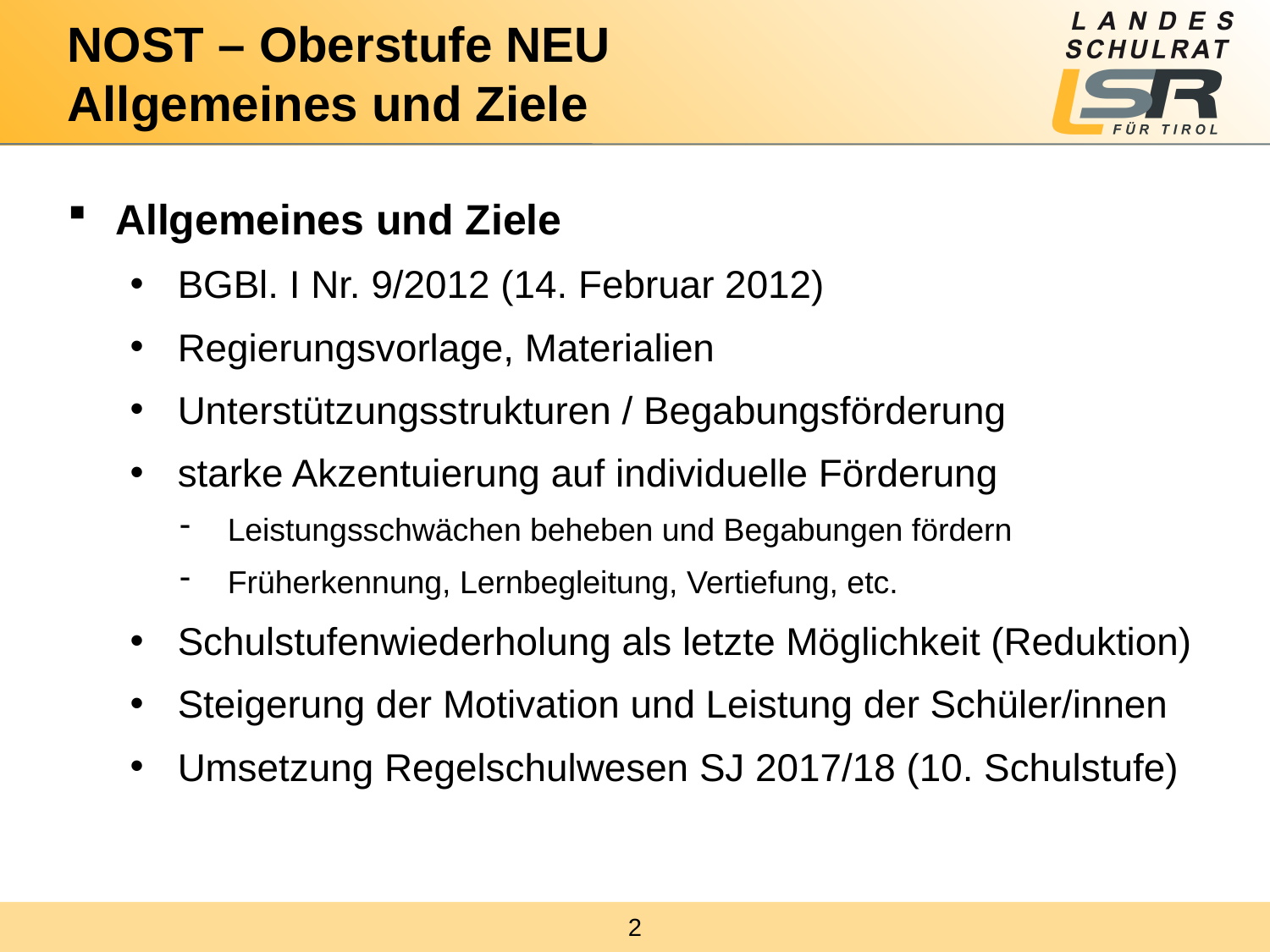

# NOST – Oberstufe NEU Allgemeines und Ziele
Allgemeines und Ziele
BGBl. I Nr. 9/2012 (14. Februar 2012)
Regierungsvorlage, Materialien
Unterstützungsstrukturen / Begabungsförderung
starke Akzentuierung auf individuelle Förderung
Leistungsschwächen beheben und Begabungen fördern
Früherkennung, Lernbegleitung, Vertiefung, etc.
Schulstufenwiederholung als letzte Möglichkeit (Reduktion)
Steigerung der Motivation und Leistung der Schüler/innen
Umsetzung Regelschulwesen SJ 2017/18 (10. Schulstufe)